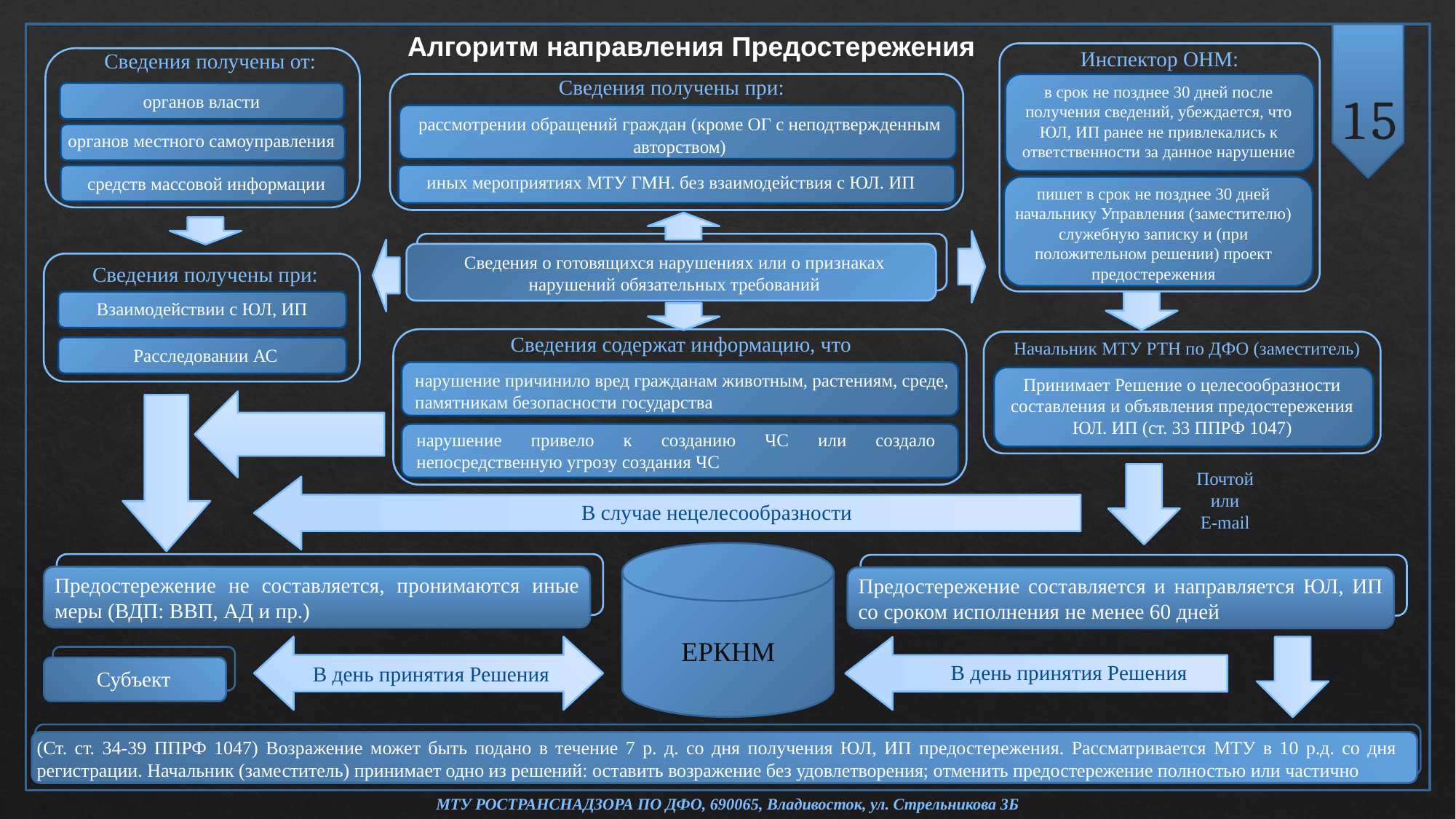

Алгоритм направления Предостережения

15

Инспектор ОНМ:
Сведения получены от:

Сведения получены при:

в срок не позднее 30 дней после получения сведений, убеждается, что ЮЛ, ИП ранее не привлекались к ответственности за данное нарушение

органов власти

рассмотрении обращений граждан (кроме ОГ с неподтвержденным авторством)
органов местного самоуправления

иных мероприятиях МТУ ГМН. без взаимодействия с ЮЛ. ИП

средств массовой информации

пишет в срок не позднее 30 дней начальнику Управления (заместителю) служебную записку и (при положительном решении) проект предостережения

Сведения о готовящихся нарушениях или о признаках нарушений обязательных требований

Сведения получены при:

Взаимодействии с ЮЛ, ИП

Сведения содержат информацию, что

Начальник МТУ РТН по ДФО (заместитель)

Расследовании АС

нарушение причинило вред гражданам животным, растениям, среде, памятникам безопасности государства
Принимает Решение о целесообразности составления и объявления предостережения ЮЛ. ИП (ст. 33 ППРФ 1047)

нарушение привело к созданию ЧС или создало непосредственную угрозу создания ЧС

Почтой
или
E-mail

В случае нецелесообразности

Предостережение не составляется, пронимаются иные меры (ВДП: ВВП, АД и пр.)

Предостережение составляется и направляется ЮЛ, ИП со сроком исполнения не менее 60 дней

ЕРКНМ

В день принятия Решения
В день принятия Решения

Субъект

(Ст. ст. 34-39 ППРФ 1047) Возражение может быть подано в течение 7 р. д. со дня получения ЮЛ, ИП предостережения. Рассматривается МТУ в 10 р.д. со дня регистрации. Начальник (заместитель) принимает одно из решений: оставить возражение без удовлетворения; отменить предостережение полностью или частично

МТУ РОСТРАНСНАДЗОРА ПО ДФО, 690065, Владивосток, ул. Стрельникова 3Б